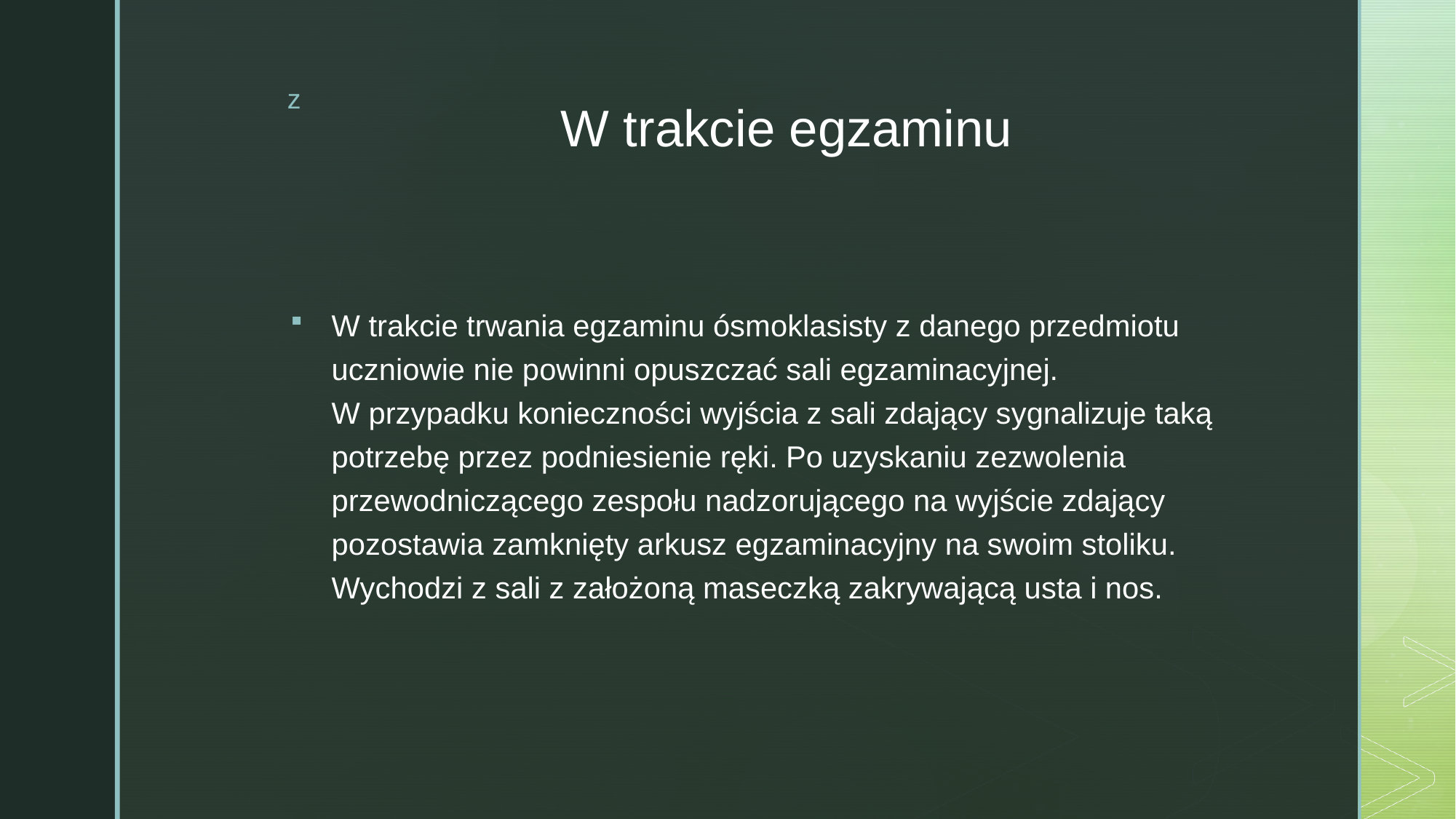

# W trakcie egzaminu
W trakcie trwania egzaminu ósmoklasisty z danego przedmiotu uczniowie nie powinni opuszczać sali egzaminacyjnej.
W przypadku konieczności wyjścia z sali zdający sygnalizuje taką potrzebę przez podniesienie ręki. Po uzyskaniu zezwolenia przewodniczącego zespołu nadzorującego na wyjście zdający pozostawia zamknięty arkusz egzaminacyjny na swoim stoliku. Wychodzi z sali z założoną maseczką zakrywającą usta i nos.